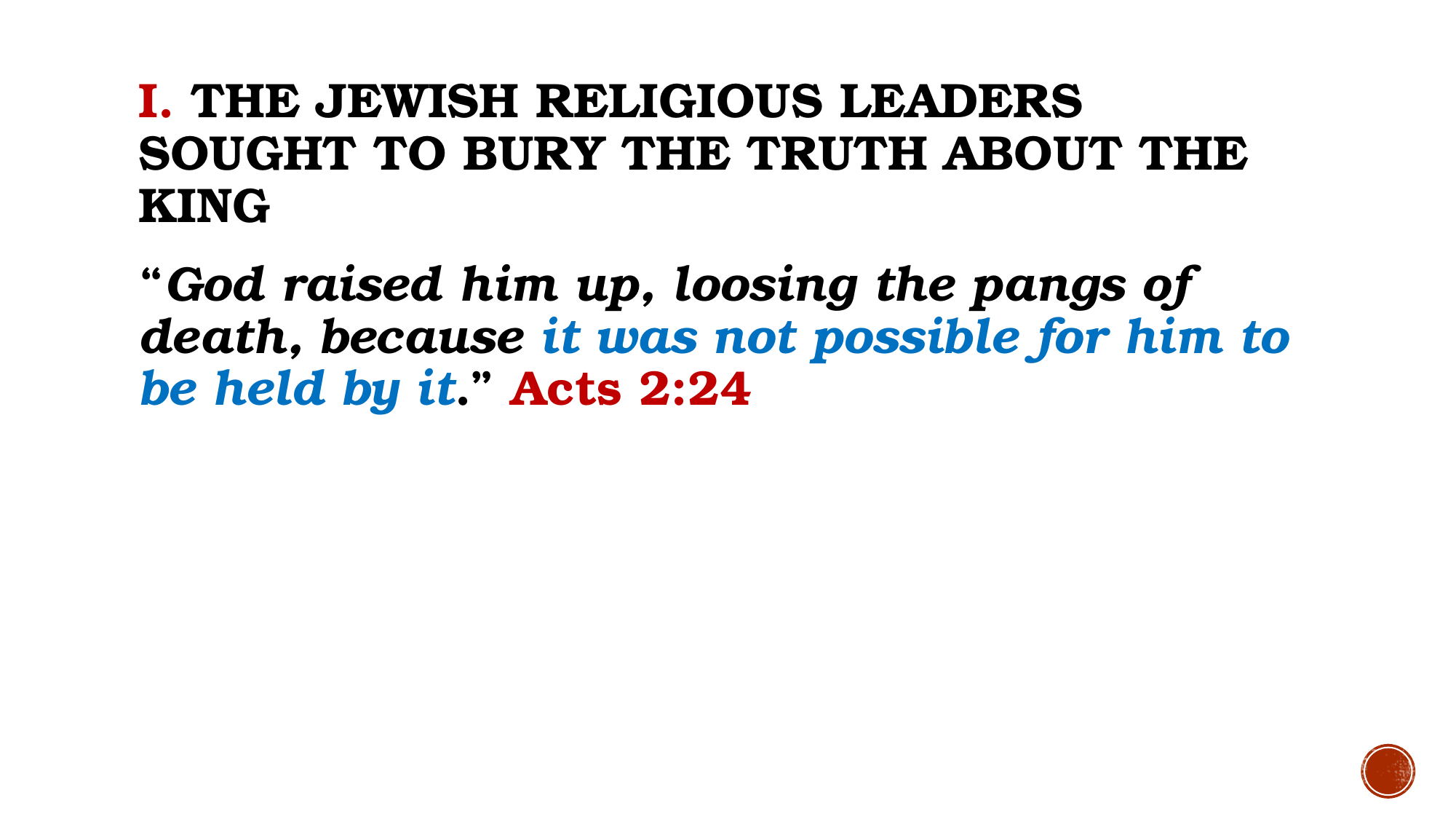

# I. The Jewish religious leaders sought to bury the truth about the King
“God raised him up, loosing the pangs of death, because it was not possible for him to be held by it.” Acts 2:24